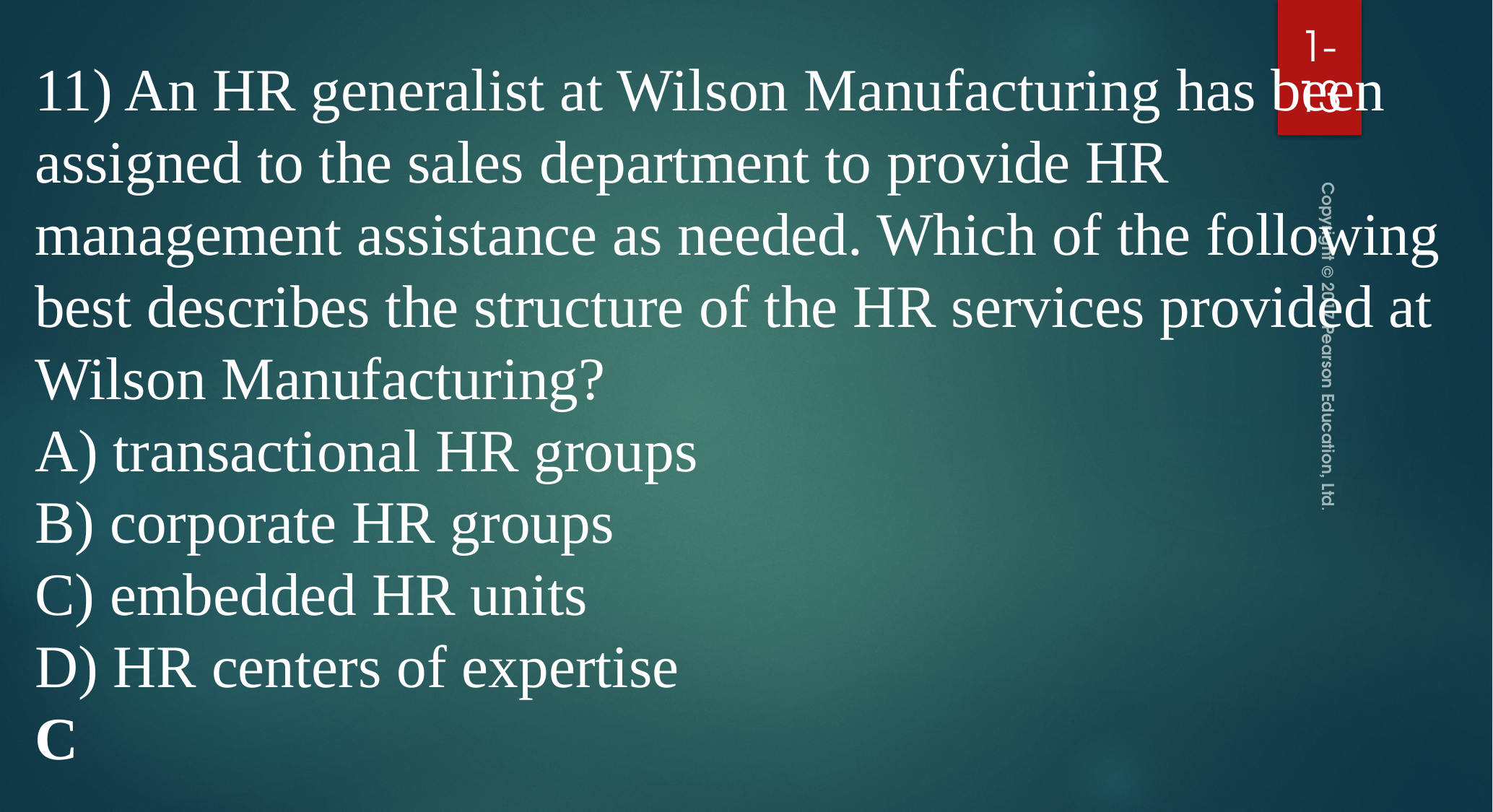

1-13
11) An HR generalist at Wilson Manufacturing has been assigned to the sales department to provide HR management assistance as needed. Which of the following best describes the structure of the HR services provided at Wilson Manufacturing?
A) transactional HR groups
B) corporate HR groups
C) embedded HR units
D) HR centers of expertise
C
Copyright © 2017 Pearson Education, Ltd.